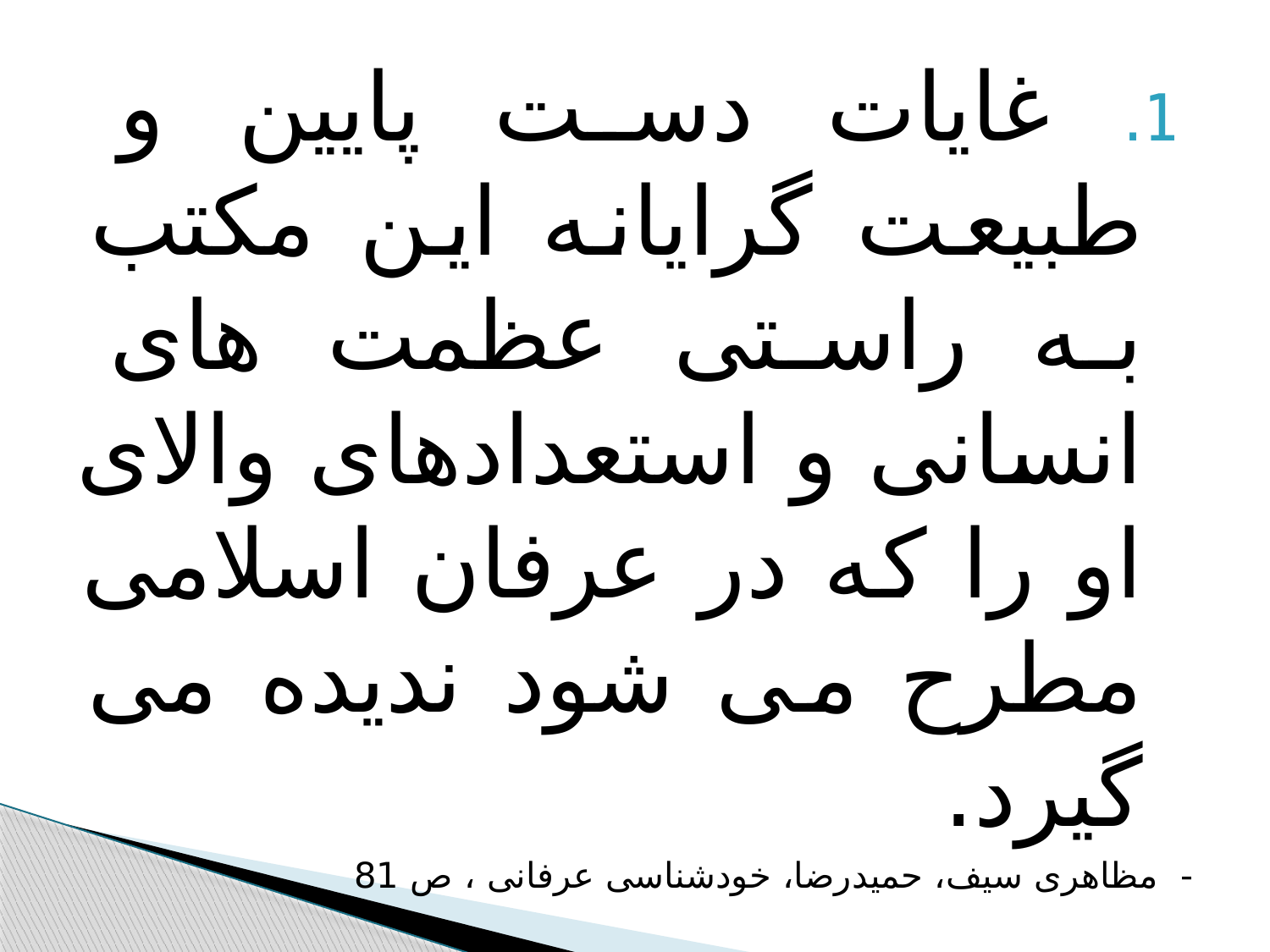

#
 غایات دست پایین و طبیعت گرایانه این مکتب به راستی عظمت های انسانی و استعدادهای والای او را که در عرفان اسلامی مطرح می شود ندیده می گیرد.
-  مظاهری سیف، حمیدرضا، خودشناسی عرفانی ، ص 81